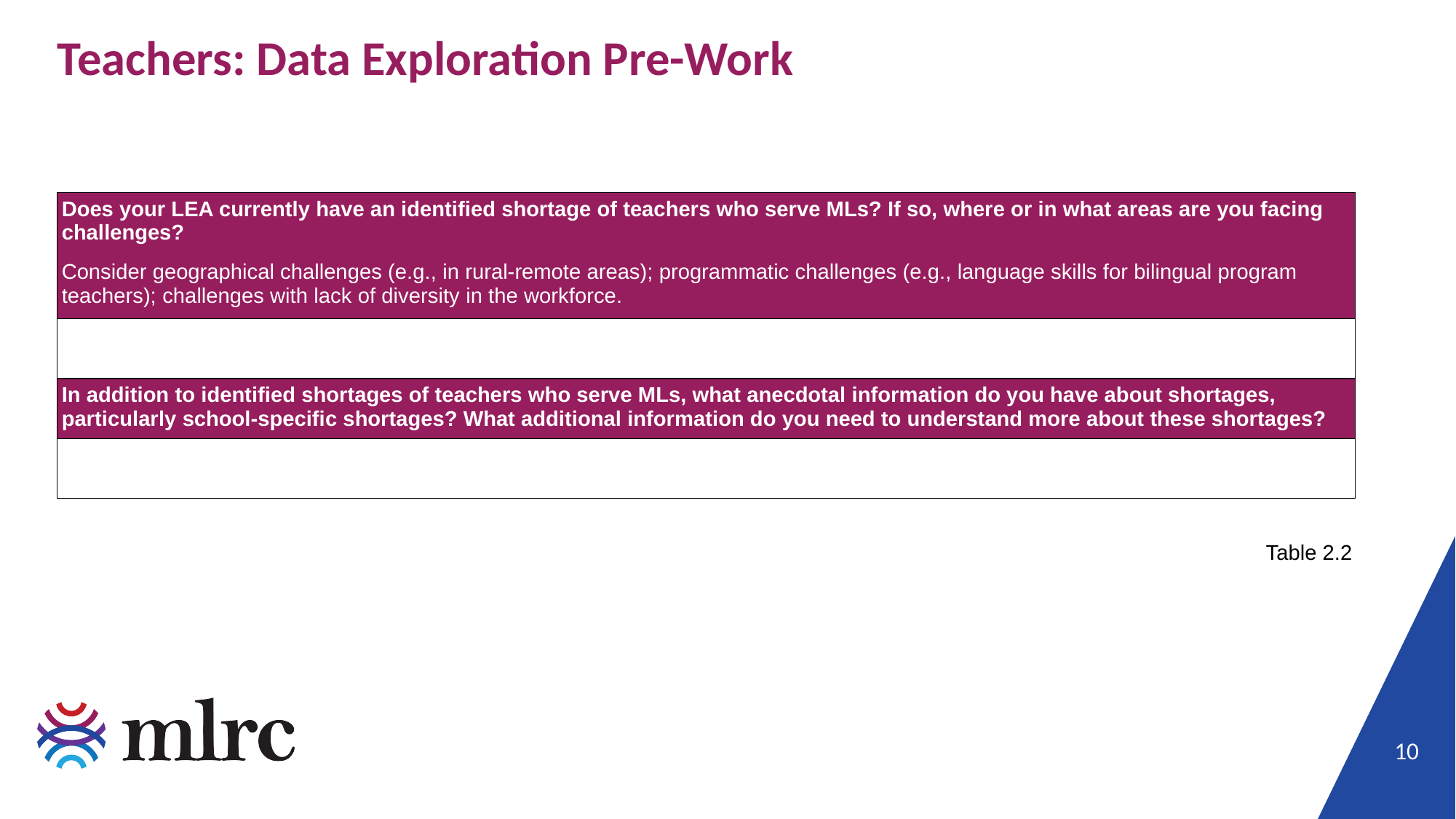

# Teachers: Data Exploration Pre-Work
| Does your LEA currently have an identified shortage of teachers who serve MLs? If so, where or in what areas are you facing challenges? Consider geographical challenges (e.g., in rural-remote areas); programmatic challenges (e.g., language skills for bilingual program teachers); challenges with lack of diversity in the workforce. |
| --- |
|  |
| In addition to identified shortages of teachers who serve MLs, what anecdotal information do you have about shortages, particularly school-specific shortages? What additional information do you need to understand more about these shortages? |
|  |
Table 2.2
10